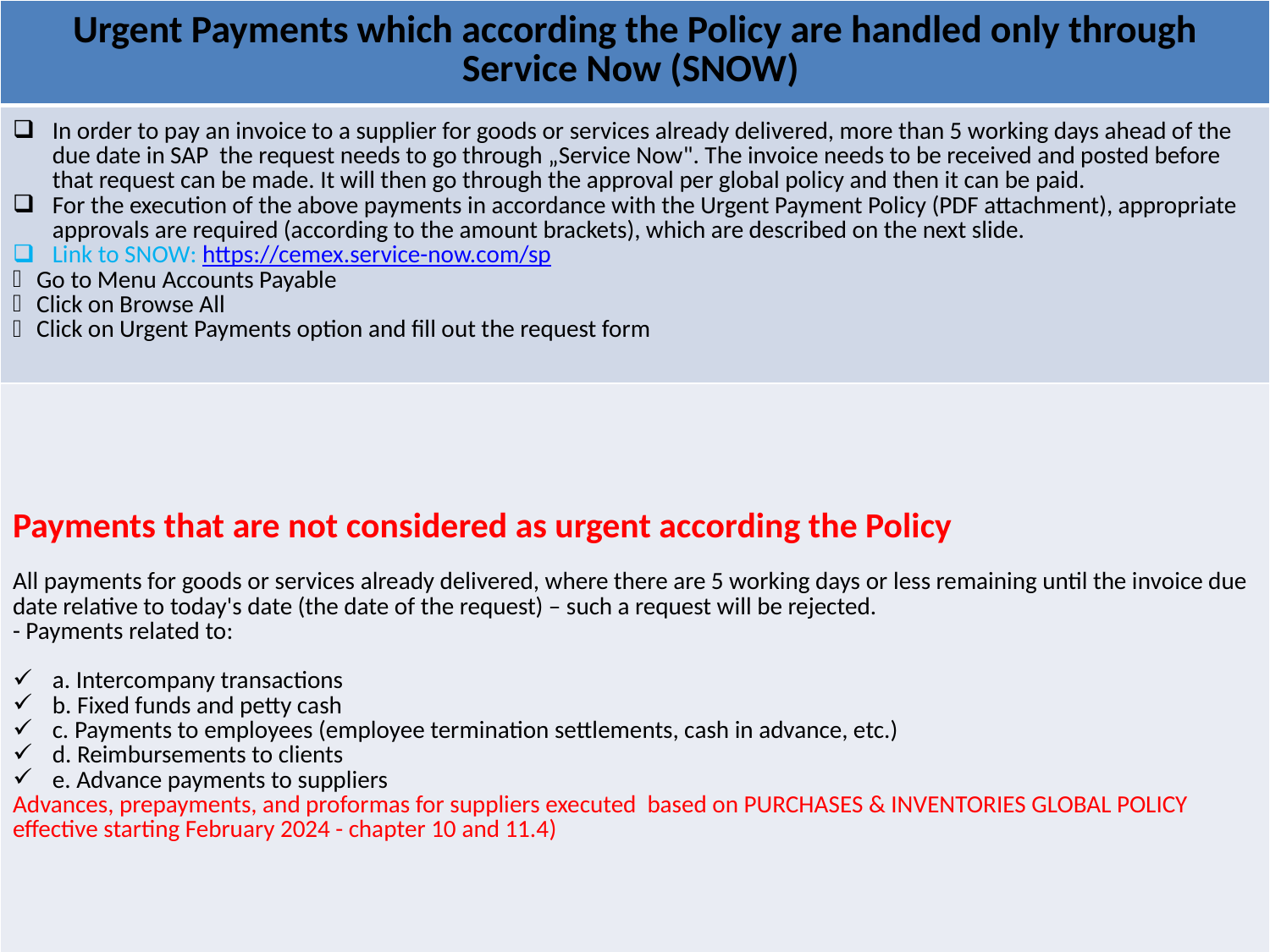

| Urgent Payments which according the Policy are handled only through Service Now (SNOW) |
| --- |
| In order to pay an invoice to a supplier for goods or services already delivered, more than 5 working days ahead of the due date in SAP the request needs to go through „Service Now". The invoice needs to be received and posted before that request can be made. It will then go through the approval per global policy and then it can be paid. For the execution of the above payments in accordance with the Urgent Payment Policy (PDF attachment), appropriate approvals are required (according to the amount brackets), which are described on the next slide. Link to SNOW: https://cemex.service-now.com/sp Go to Menu Accounts Payable Click on Browse All Click on Urgent Payments option and fill out the request form |
| Payments that are not considered as urgent according the Policy All payments for goods or services already delivered, where there are 5 working days or less remaining until the invoice due date relative to today's date (the date of the request) – such a request will be rejected. - Payments related to: a. Intercompany transactions b. Fixed funds and petty cash c. Payments to employees (employee termination settlements, cash in advance, etc.) d. Reimbursements to clients e. Advance payments to suppliers Advances, prepayments, and proformas for suppliers executed based on PURCHASES & INVENTORIES GLOBAL POLICY effective starting February 2024 - chapter 10 and 11.4) |
#
"For the execution of the above payments in accordance with the Urgent Payments Policy (PDF attachment), the appropriate approvals are required (according to the amount thresholds), which are described on the next slide."